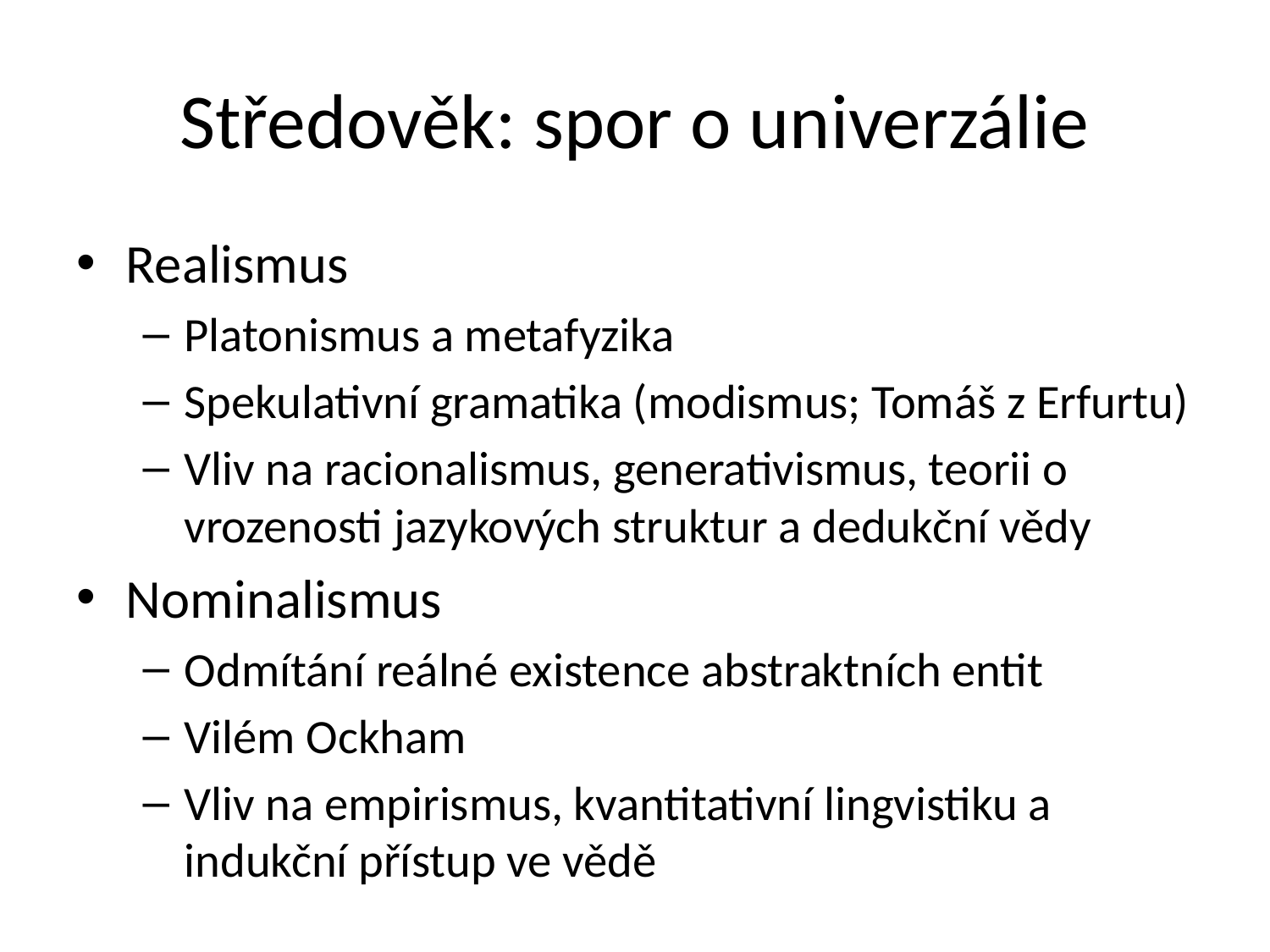

# Středověk: spor o univerzálie
Realismus
Platonismus a metafyzika
Spekulativní gramatika (modismus; Tomáš z Erfurtu)
Vliv na racionalismus, generativismus, teorii o vrozenosti jazykových struktur a dedukční vědy
Nominalismus
Odmítání reálné existence abstraktních entit
Vilém Ockham
Vliv na empirismus, kvantitativní lingvistiku a indukční přístup ve vědě